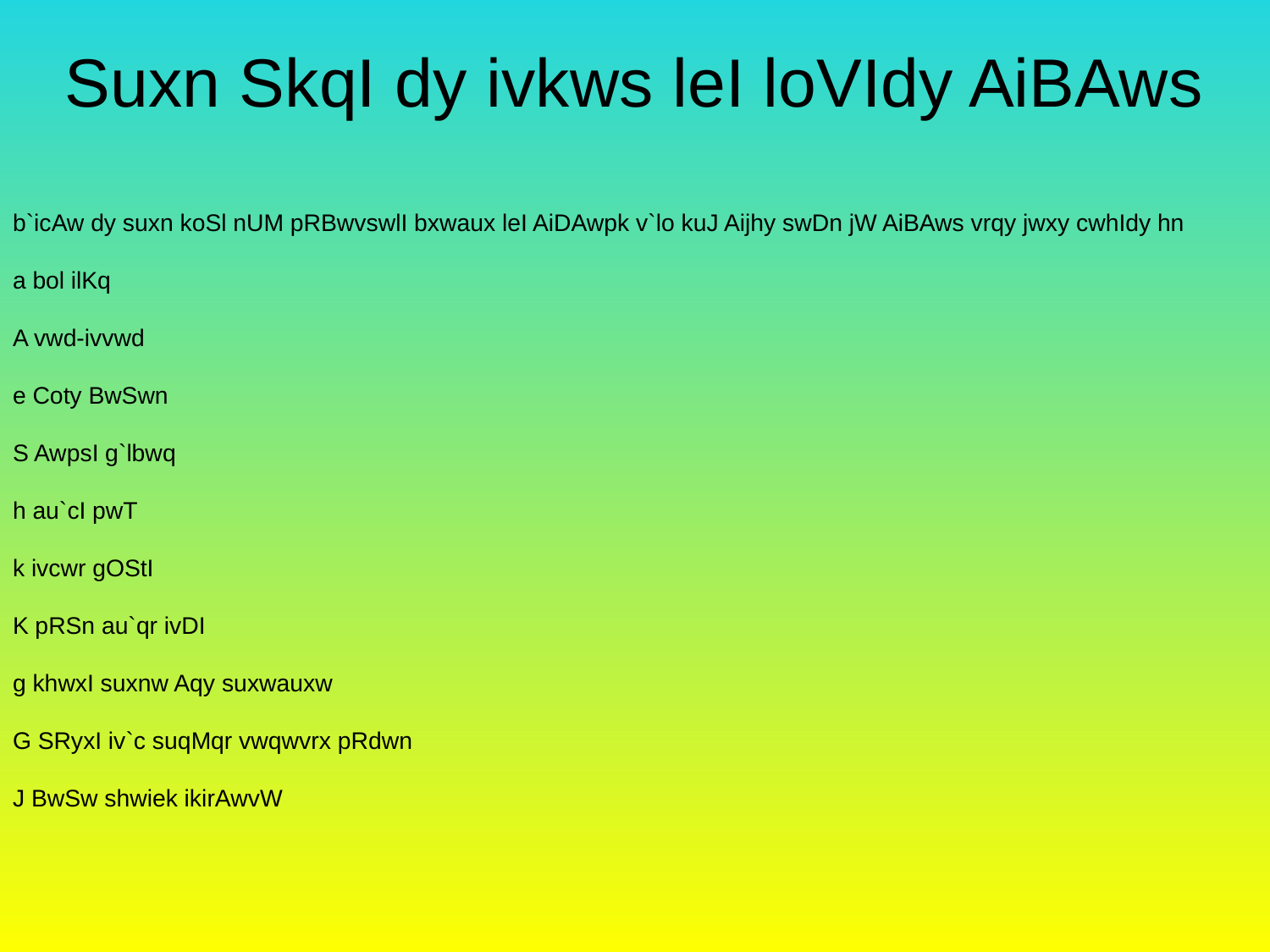

# Suxn SkqI dy ivkws leI loVIdy AiBAws
b`icAw dy suxn koSl nUM pRBwvswlI bxwaux leI AiDAwpk v`lo kuJ Aijhy swDn jW AiBAws vrqy jwxy cwhIdy hn

a bol ilKq

A vwd-ivvwd

e Coty BwSwn

S AwpsI g`lbwq

h au`cI pwT

k ivcwr gOStI

K pRSn au`qr ivDI

g khwxI suxnw Aqy suxwauxw

G SRyxI iv`c suqMqr vwqwvrx pRdwn

J BwSw shwiek ikirAwvW